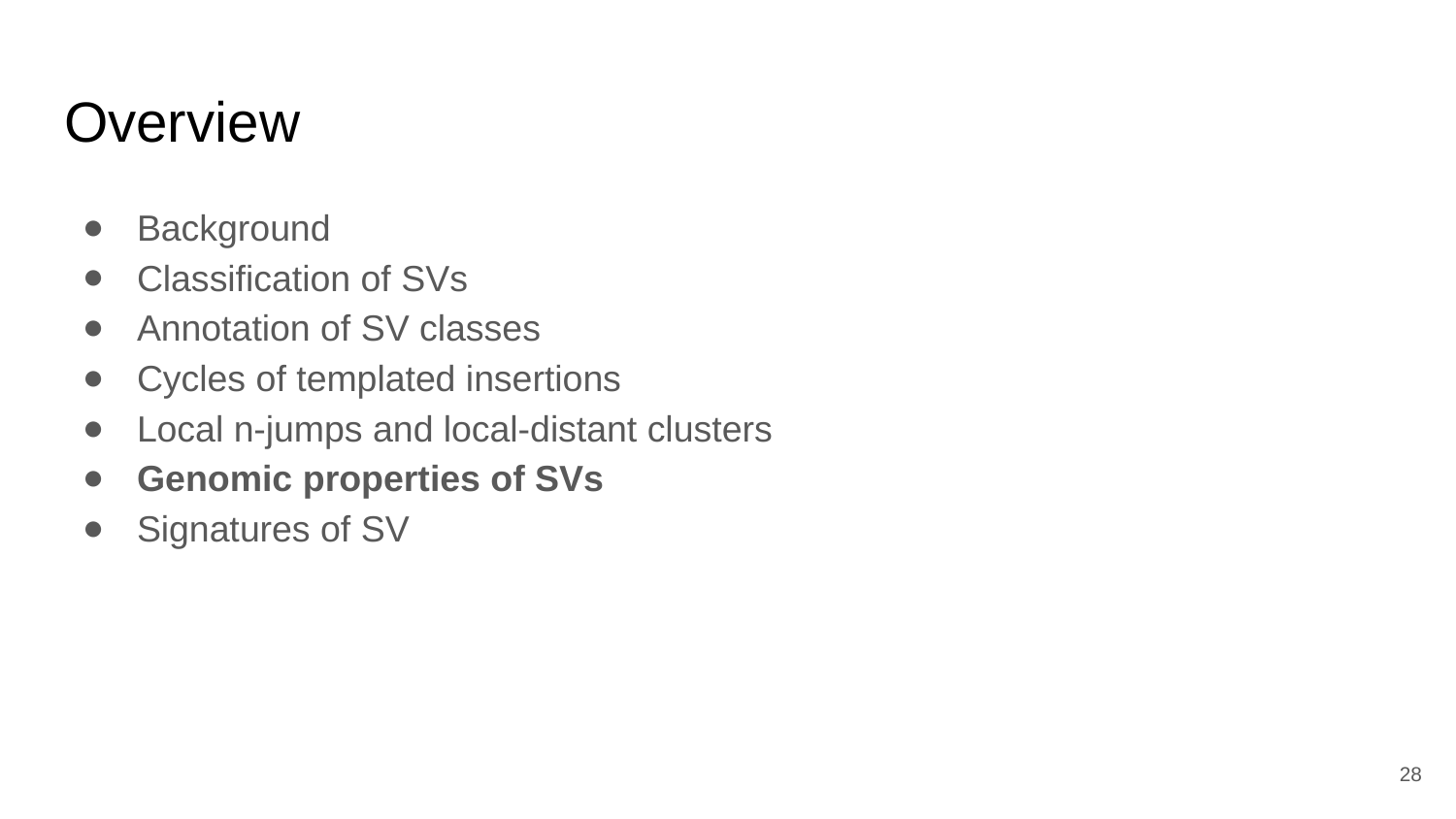

# Overview
Background
Classification of SVs
Annotation of SV classes
Cycles of templated insertions
Local n-jumps and local-distant clusters
Genomic properties of SVs
Signatures of SV
28